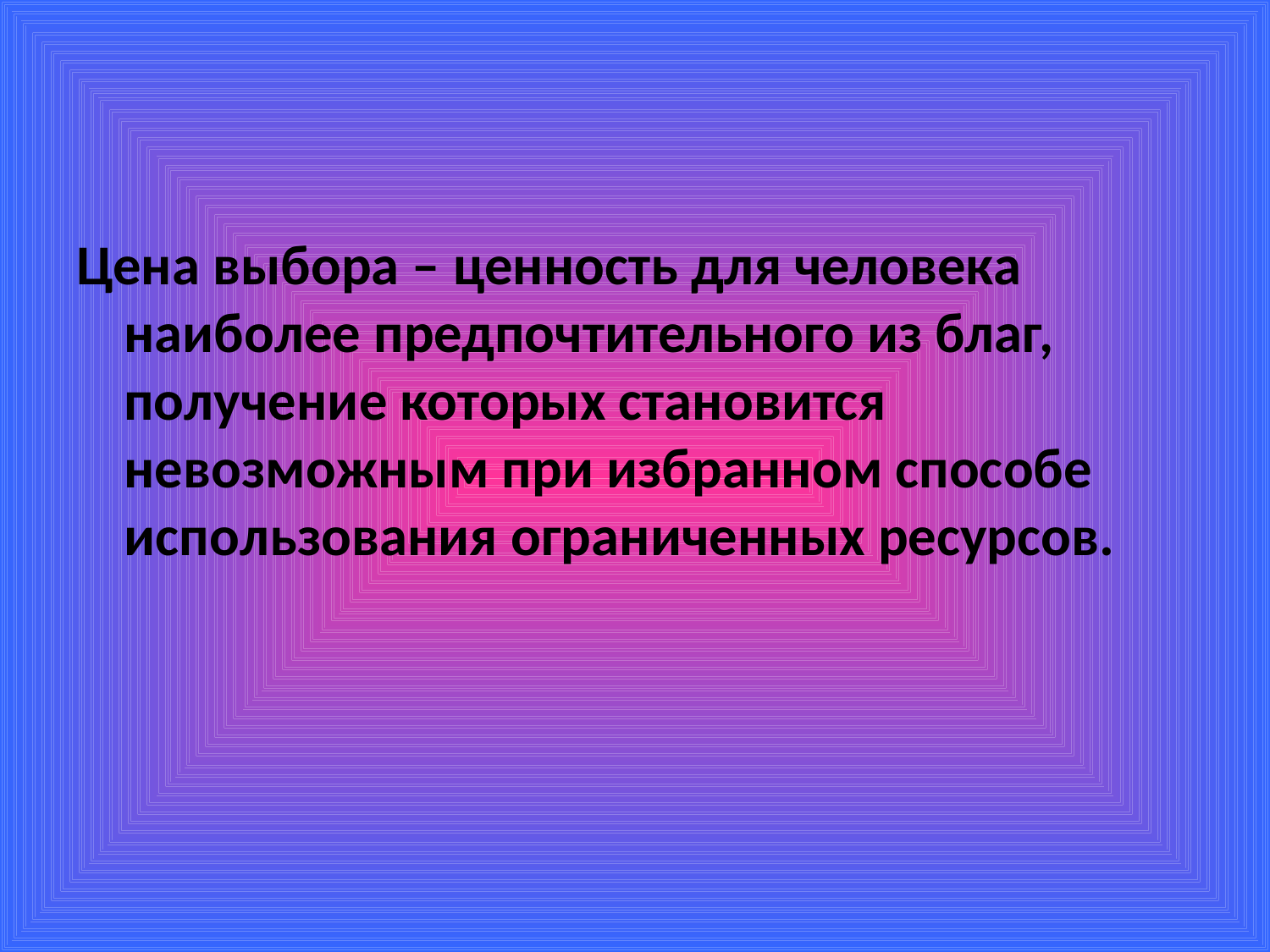

Цена выбора – ценность для человека наиболее предпочтительного из благ, получение которых становится невозможным при избранном способе использования ограниченных ресурсов.